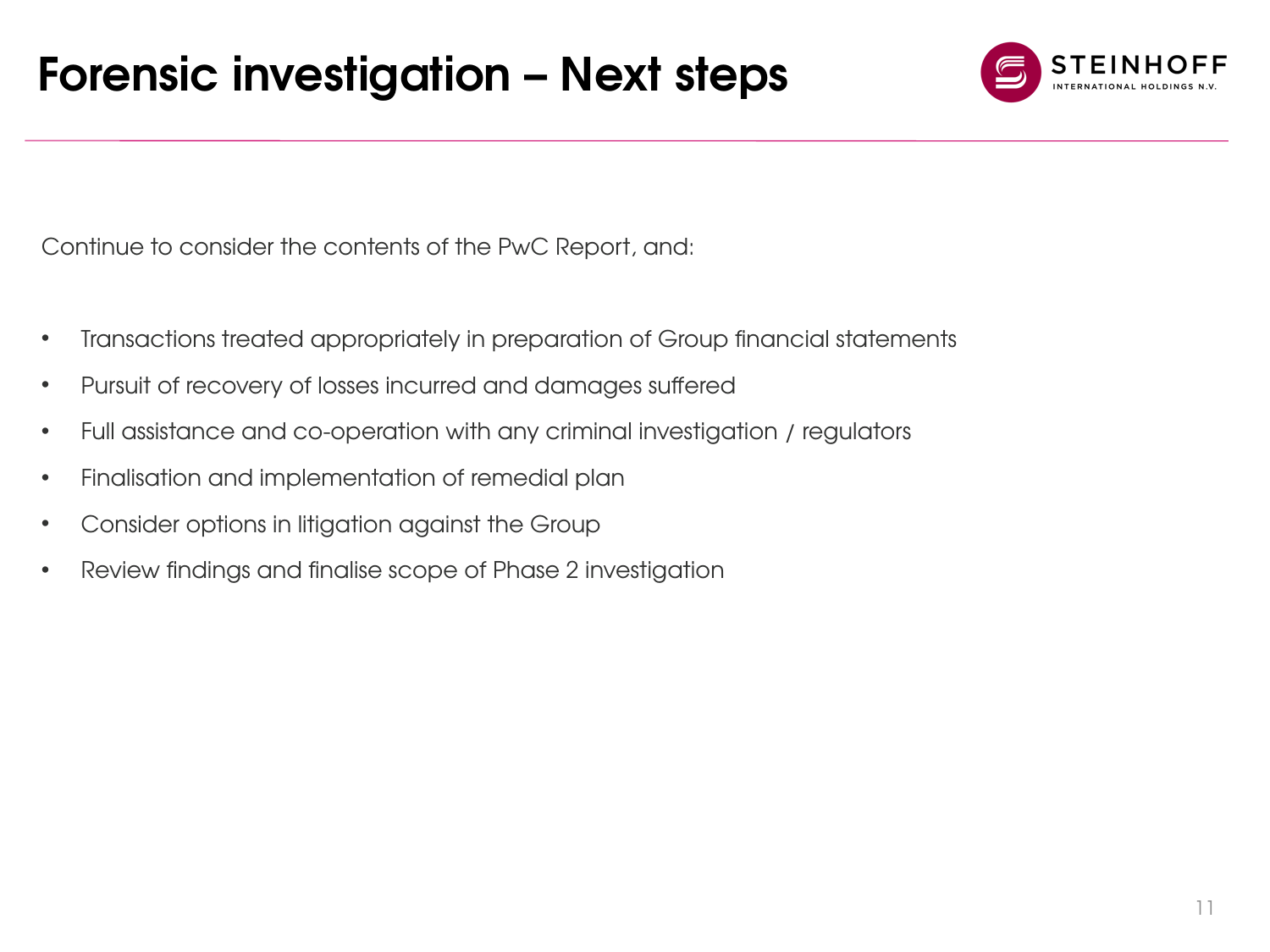

# Forensic investigation – Next steps

Continue to consider the contents of the PwC Report, and:

Transactions treated appropriately in preparation of Group financial statements
Pursuit of recovery of losses incurred and damages suffered
Full assistance and co-operation with any criminal investigation / regulators
Finalisation and implementation of remedial plan
Consider options in litigation against the Group
Review findings and finalise scope of Phase 2 investigation

11